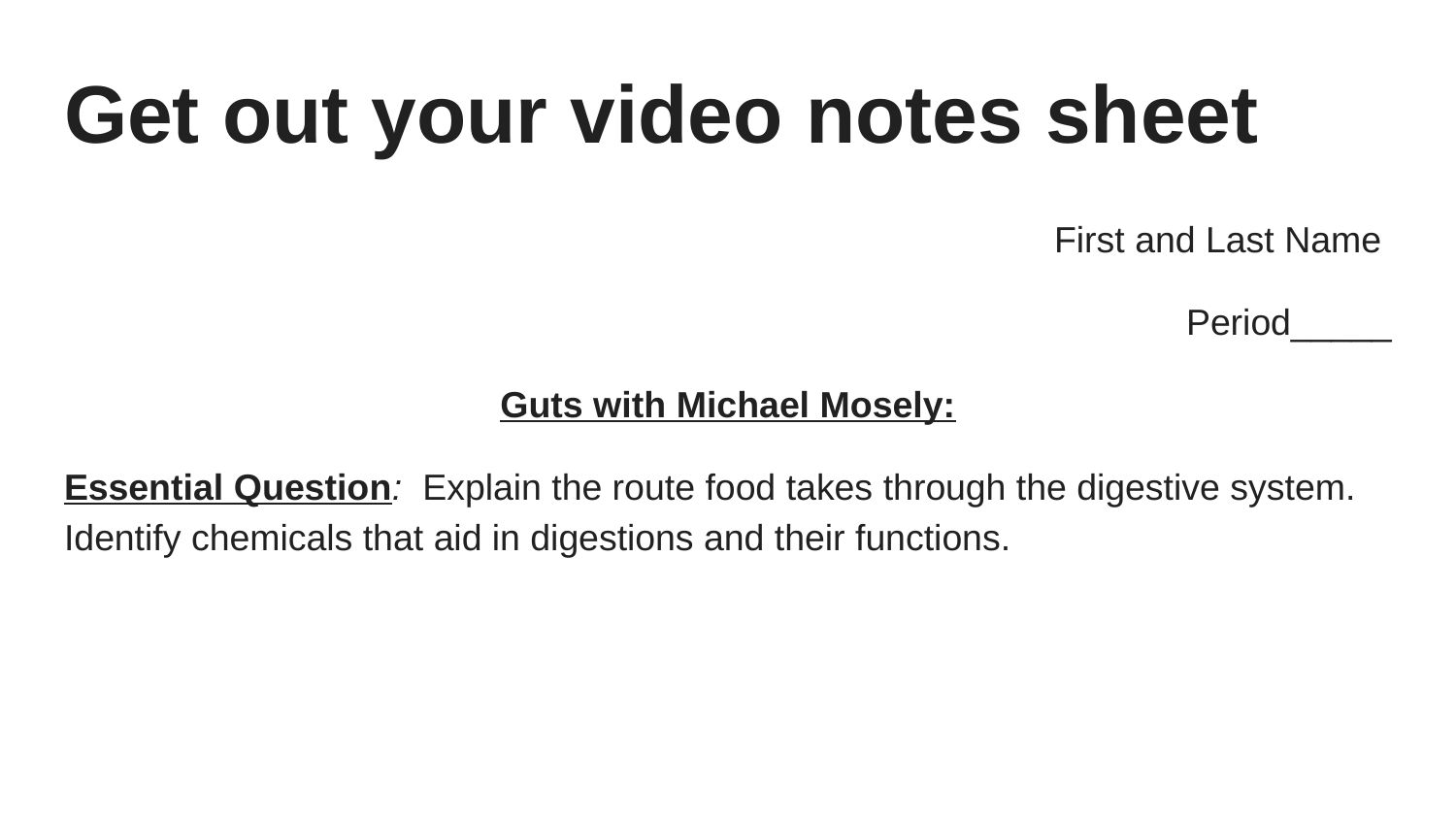

# Get out your video notes sheet
First and Last Name
	Period_____
Guts with Michael Mosely:
Essential Question:  Explain the route food takes through the digestive system.  Identify chemicals that aid in digestions and their functions.